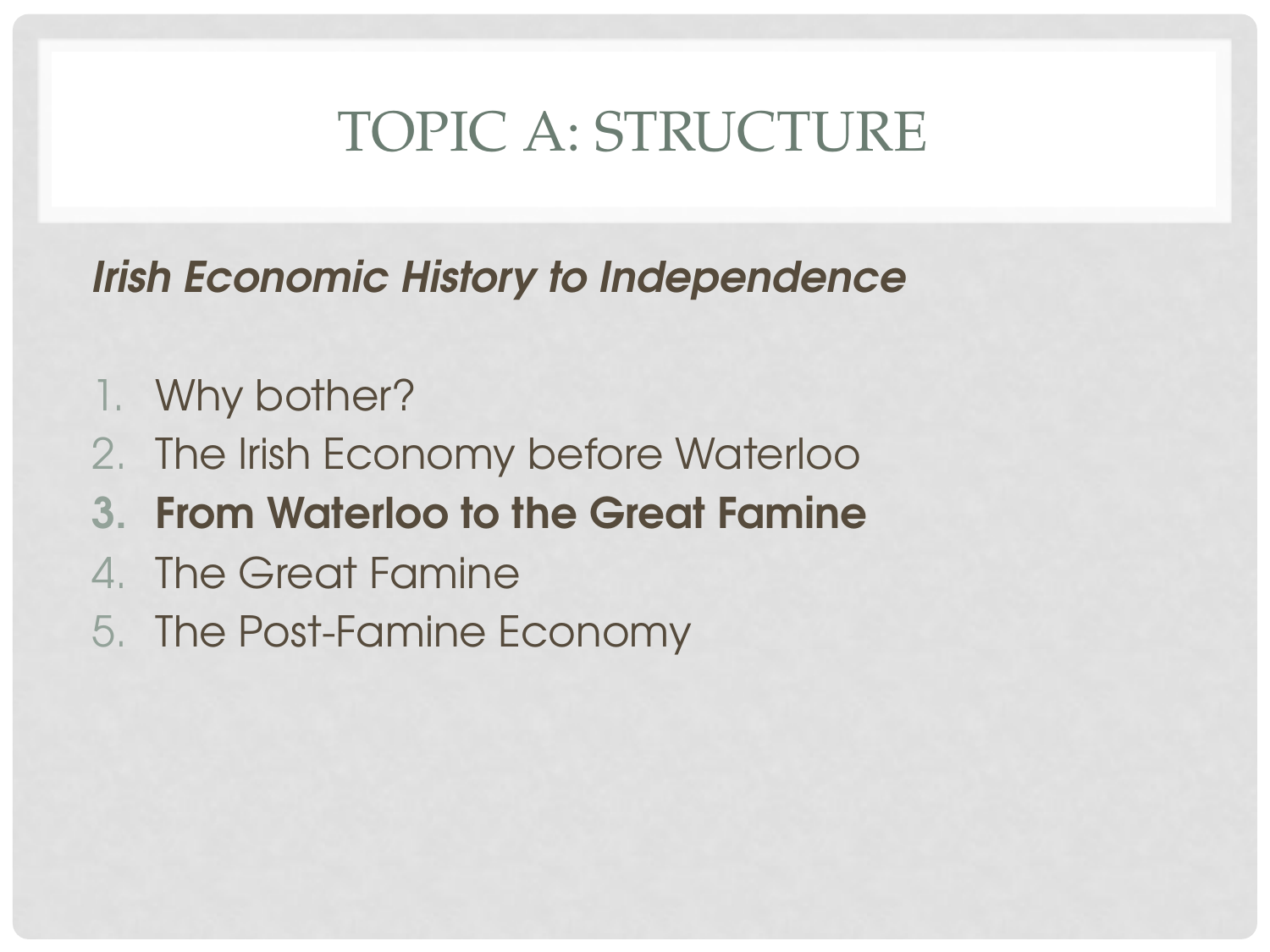

# Topic A: Structure
Irish Economic History to Independence

Why bother?
The Irish Economy before Waterloo
From Waterloo to the Great Famine
The Great Famine
The Post-Famine Economy